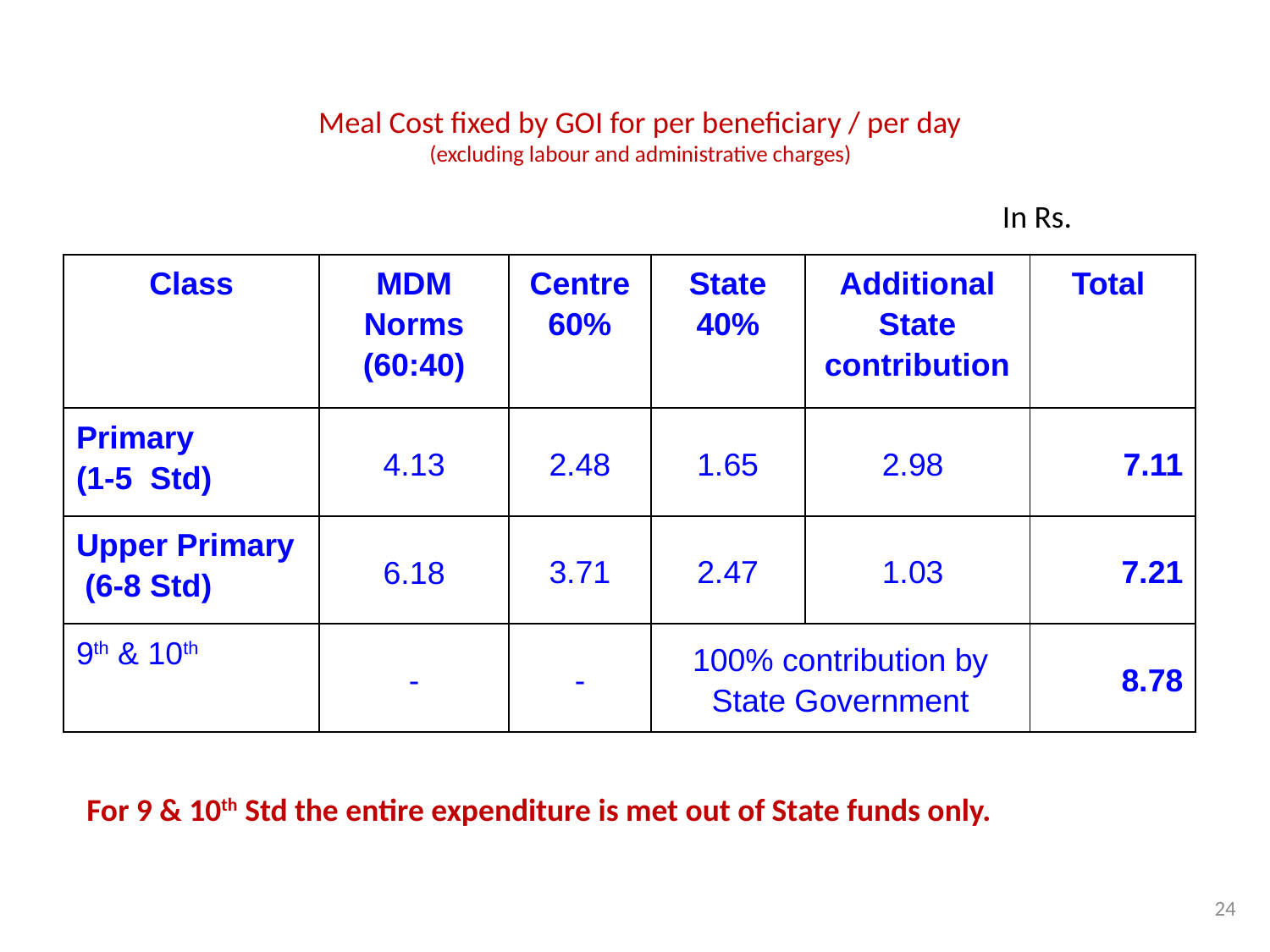

# Meal Cost fixed by GOI for per beneficiary / per day (excluding labour and administrative charges)
In Rs.
| Class | MDM Norms (60:40) | Centre 60% | State 40% | Additional State contribution | Total |
| --- | --- | --- | --- | --- | --- |
| Primary (1-5 Std) | 4.13 | 2.48 | 1.65 | 2.98 | 7.11 |
| Upper Primary (6-8 Std) | 6.18 | 3.71 | 2.47 | 1.03 | 7.21 |
| 9th & 10th | - | - | 100% contribution by State Government |  | 8.78 |
For 9 & 10th Std the entire expenditure is met out of State funds only.
24